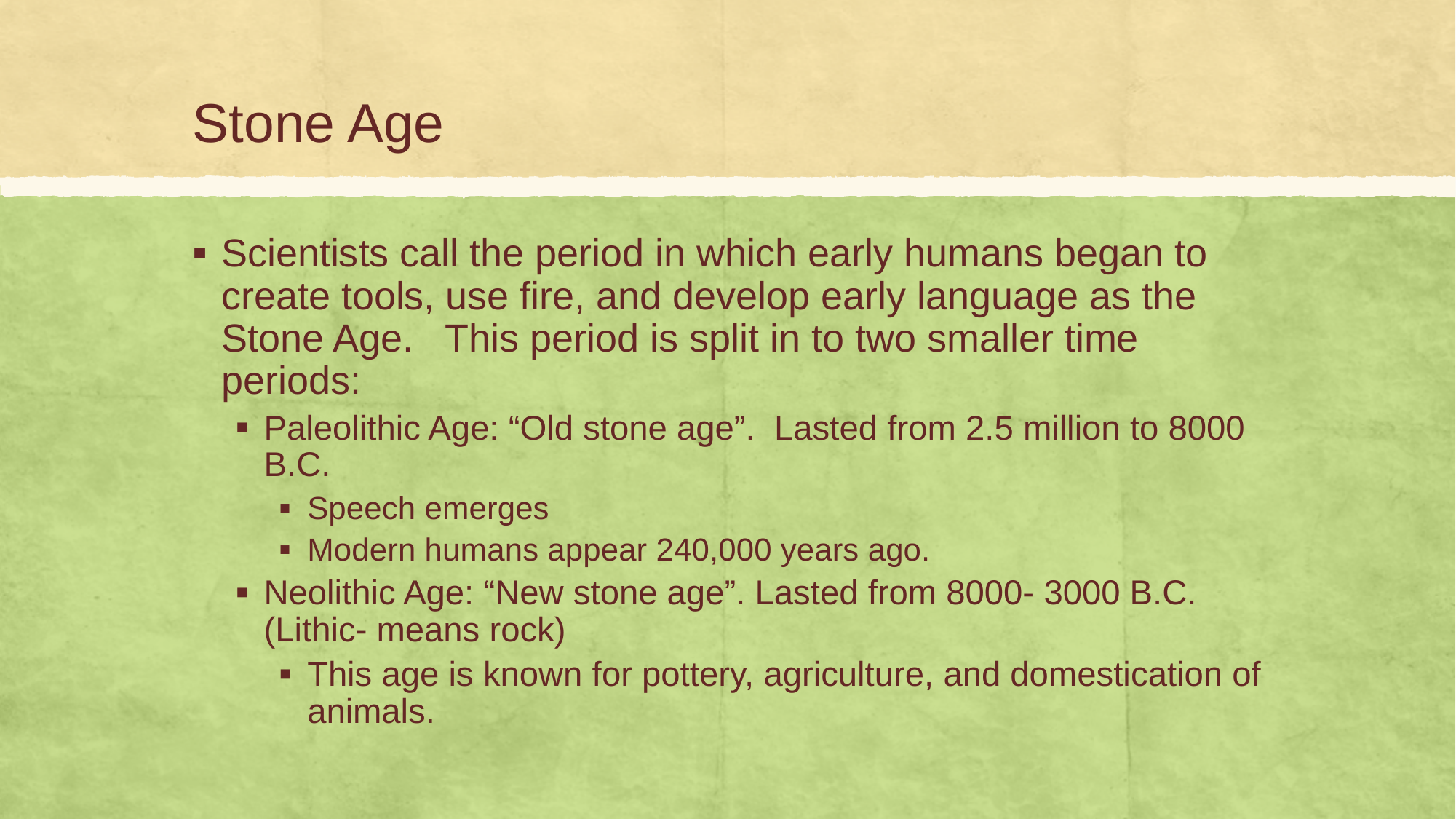

# Stone Age
Scientists call the period in which early humans began to create tools, use fire, and develop early language as the Stone Age.   This period is split in to two smaller time periods:
Paleolithic Age: “Old stone age”.  Lasted from 2.5 million to 8000 B.C.
Speech emerges
Modern humans appear 240,000 years ago.
Neolithic Age: “New stone age”. Lasted from 8000- 3000 B.C. (Lithic- means rock)
This age is known for pottery, agriculture, and domestication of animals.